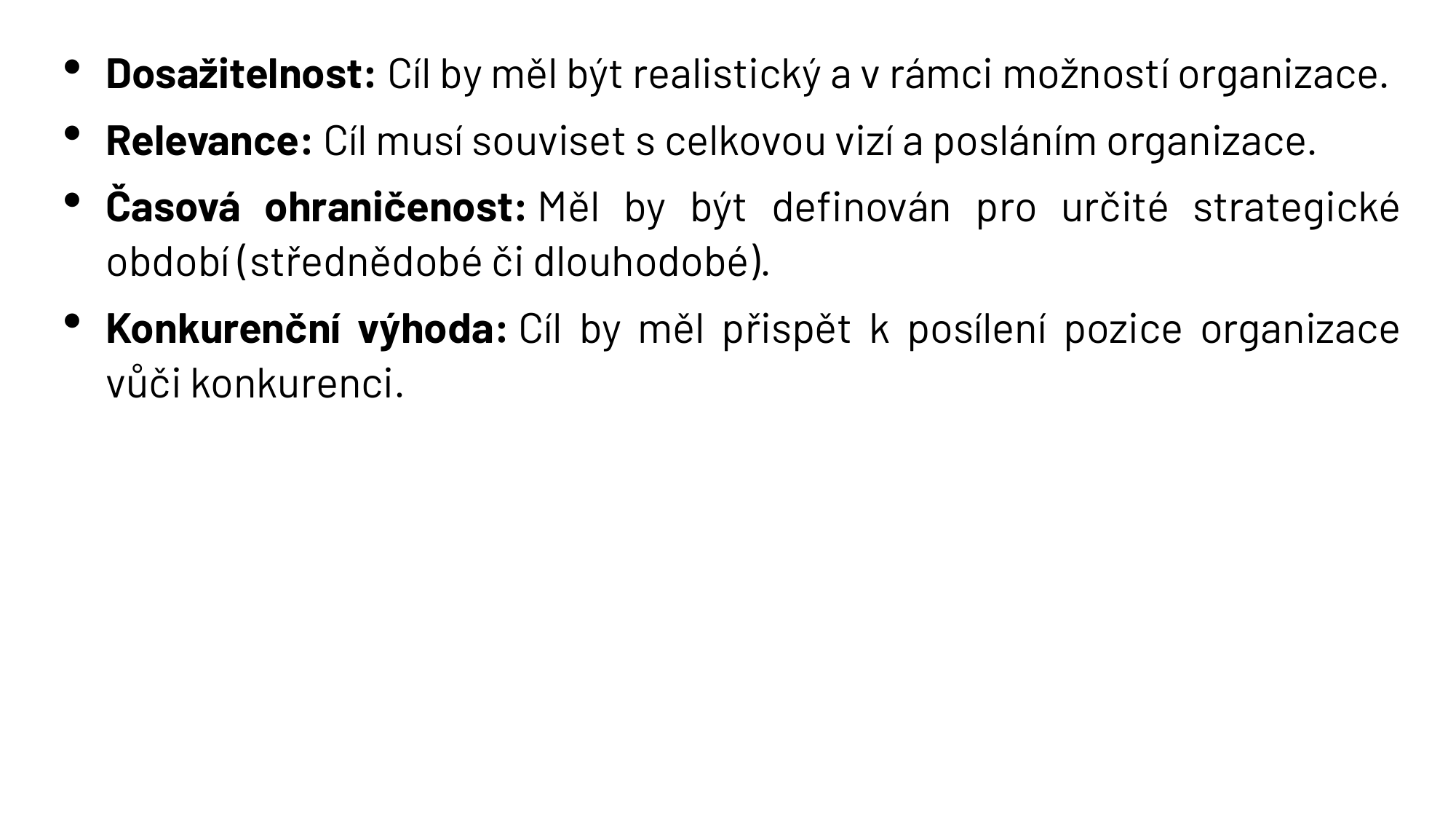

Dosažitelnost: Cíl by měl být realistický a v rámci možností organizace.
Relevance: Cíl musí souviset s celkovou vizí a posláním organizace.
Časová ohraničenost: Měl by být definován pro určité strategické období (střednědobé či dlouhodobé).
Konkurenční výhoda: Cíl by měl přispět k posílení pozice organizace vůči konkurenci.